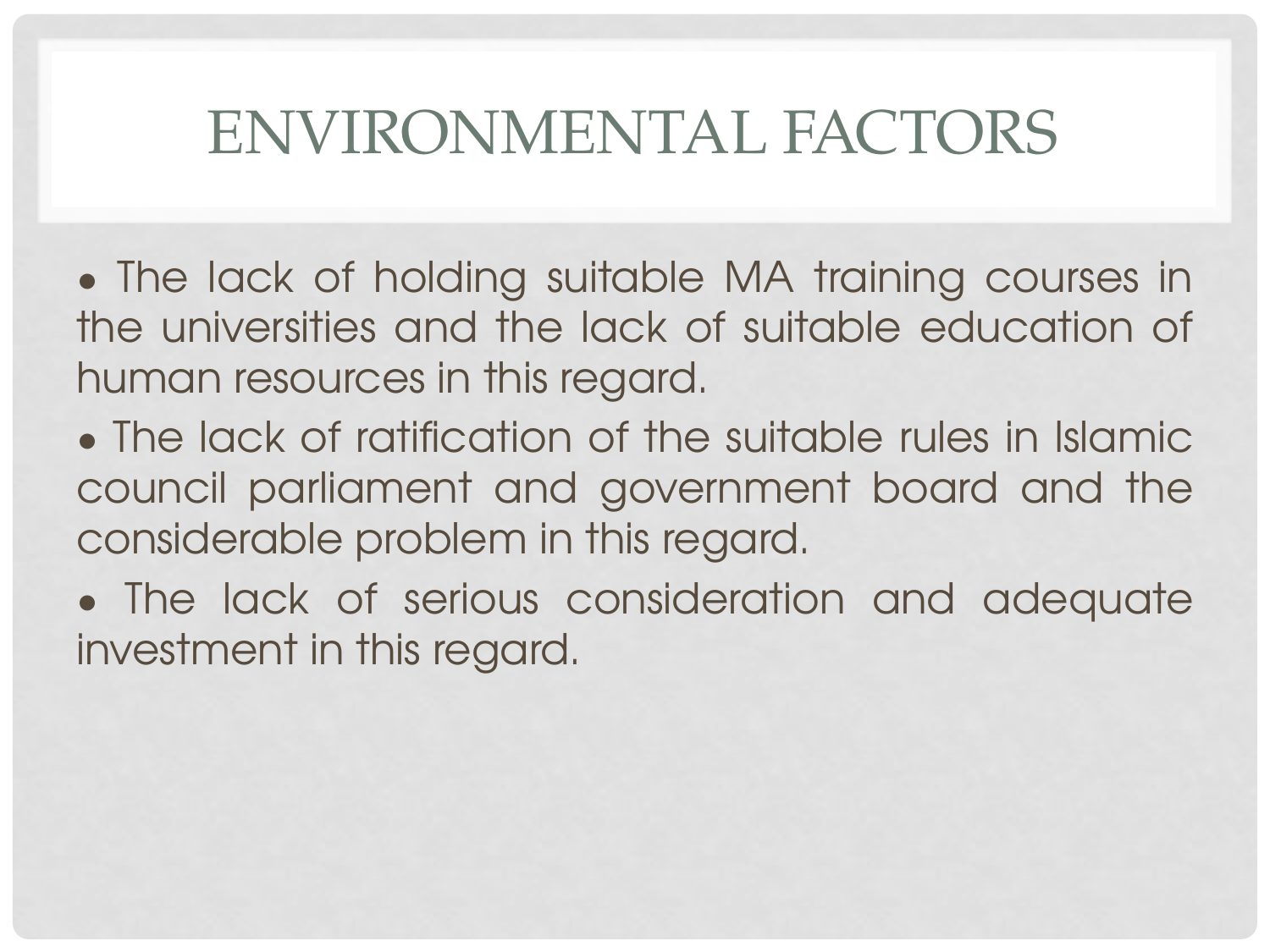

# Environmental factors
• The lack of holding suitable MA training courses in the universities and the lack of suitable education of human resources in this regard.
• The lack of ratification of the suitable rules in Islamic council parliament and government board and the considerable problem in this regard.
• The lack of serious consideration and adequate investment in this regard.